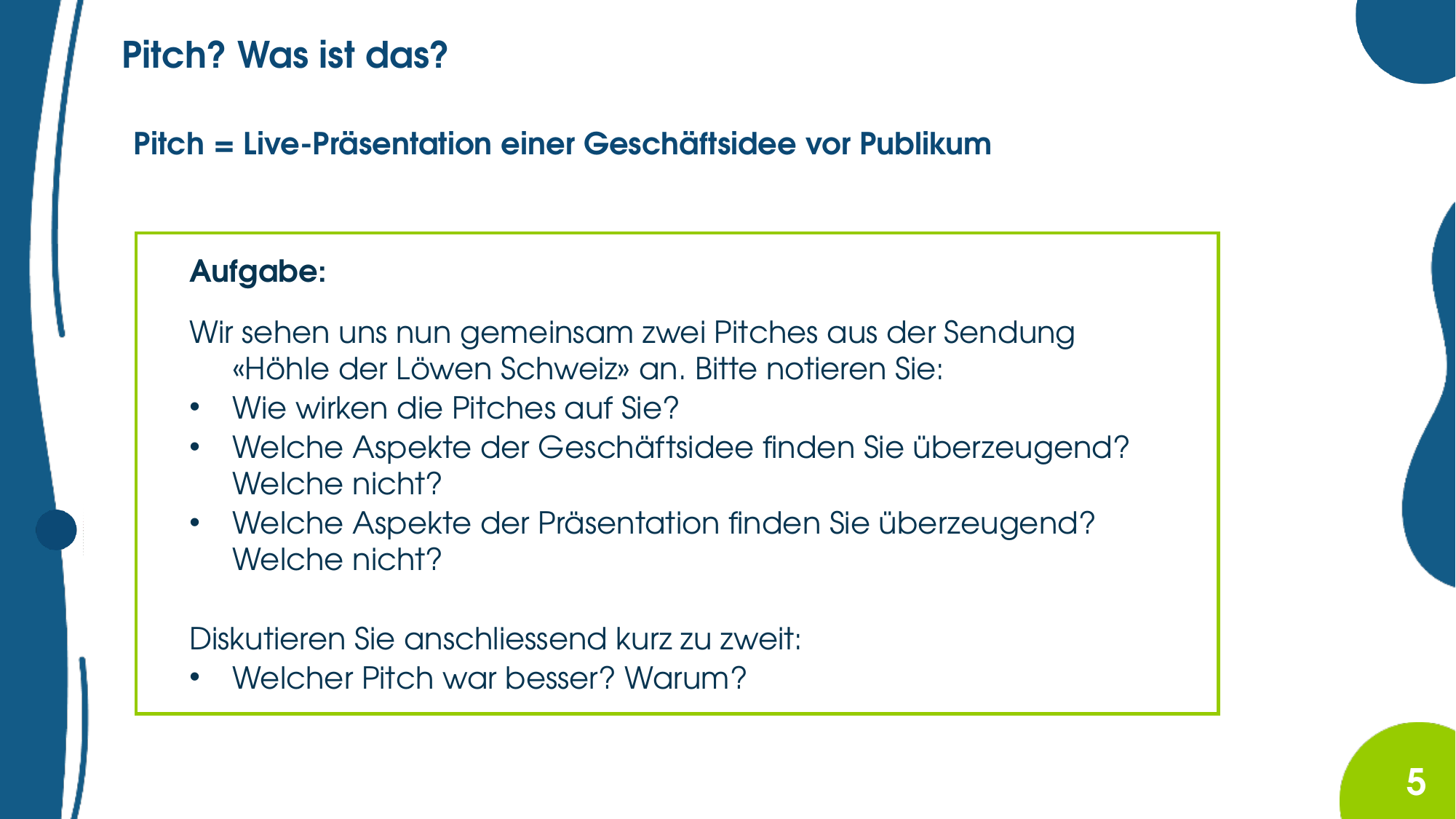

Pitch? Was ist das?
Pitch = Live-Präsentation einer Geschäftsidee vor Publikum

Aufgabe:

Wir sehen uns nun gemeinsam zwei Pitches aus der Sendung
«Höhle der Löwen Schweiz» an. Bitte notieren Sie:
Wie wirken die Pitches auf Sie?
Welche Aspekte der Geschäftsidee finden Sie überzeugend? Welche nicht?
Welche Aspekte der Präsentation finden Sie überzeugend? Welche nicht?

Diskutieren Sie anschliessend kurz zu zweit:
Welcher Pitch war besser? Warum?
5